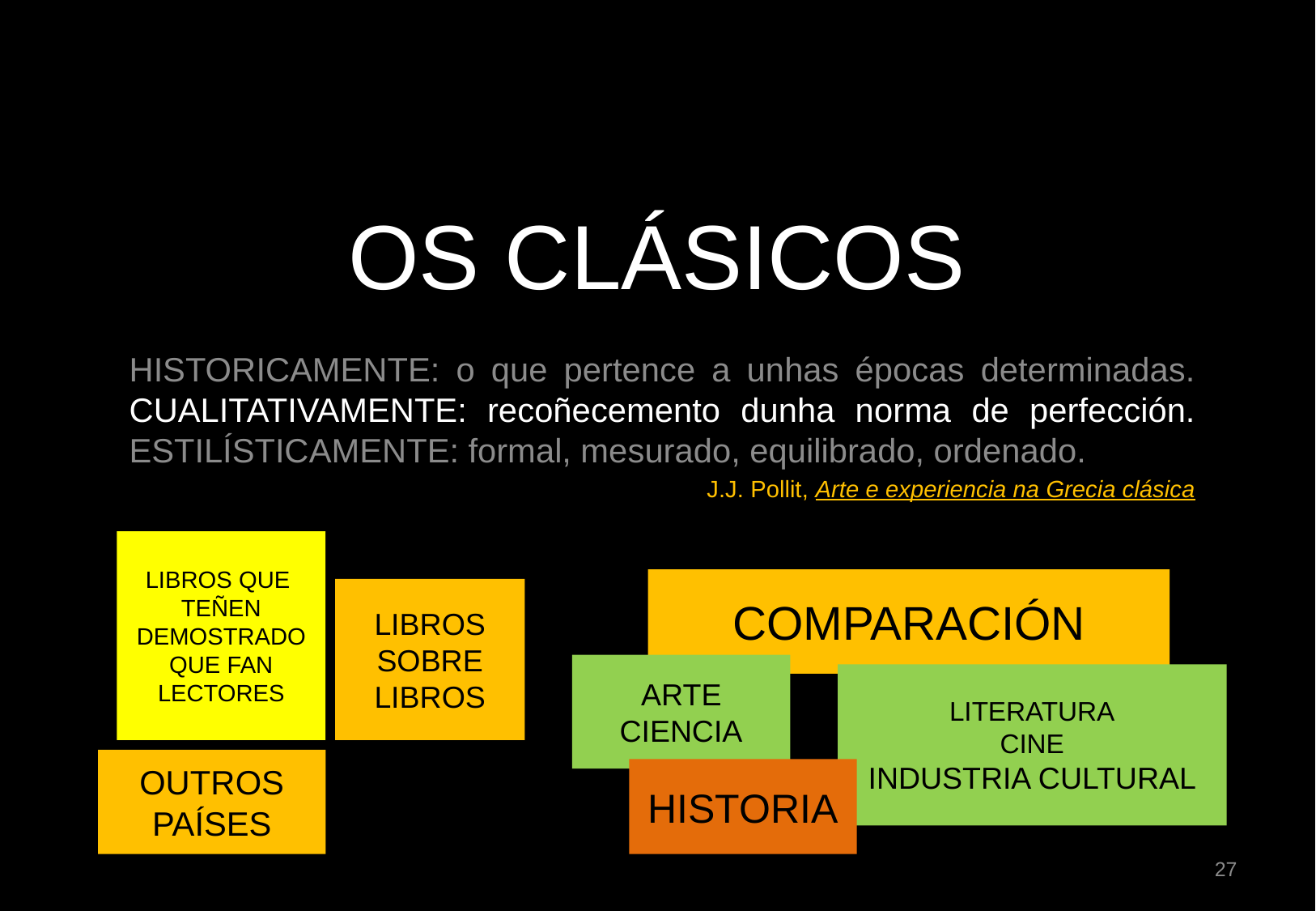

# OS CLÁSICOS
HISTORICAMENTE: o que pertence a unhas épocas determinadas. CUALITATIVAMENTE: recoñecemento dunha norma de perfección. ESTILÍSTICAMENTE: formal, mesurado, equilibrado, ordenado.
J.J. Pollit, Arte e experiencia na Grecia clásica

LIBROS QUE  TEÑEN DEMOSTRADO QUE FAN LECTORES
COMPARACIÓN
LIBROS SOBRE LIBROS
ARTE
CIENCIA
LITERATURA
CINE
INDUSTRIA CULTURAL
OUTROS PAÍSES
HISTORIA
27